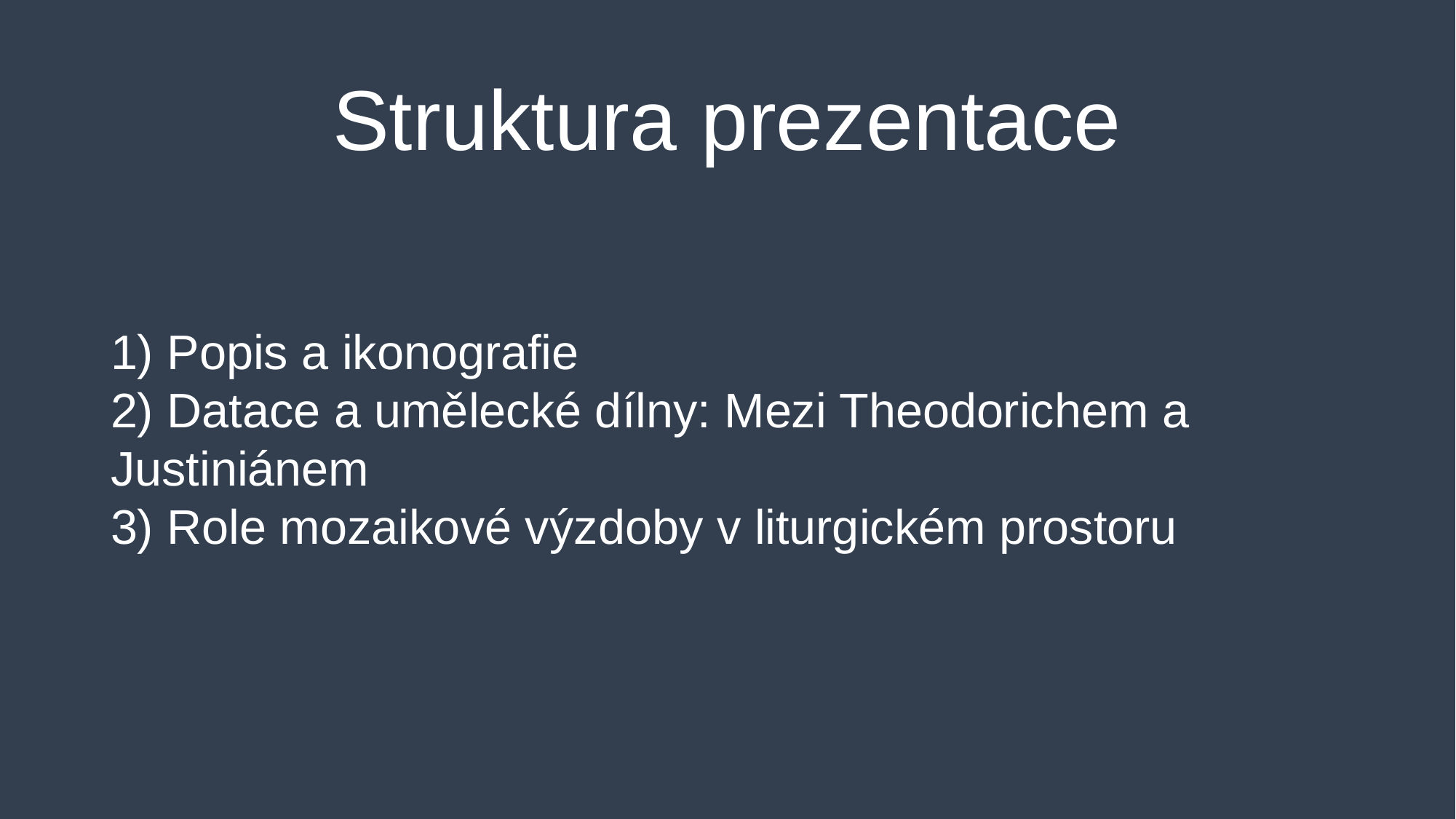

# Struktura prezentace
1) Popis a ikonografie
2) Datace a umělecké dílny: Mezi Theodorichem a Justiniánem
3) Role mozaikové výzdoby v liturgickém prostoru